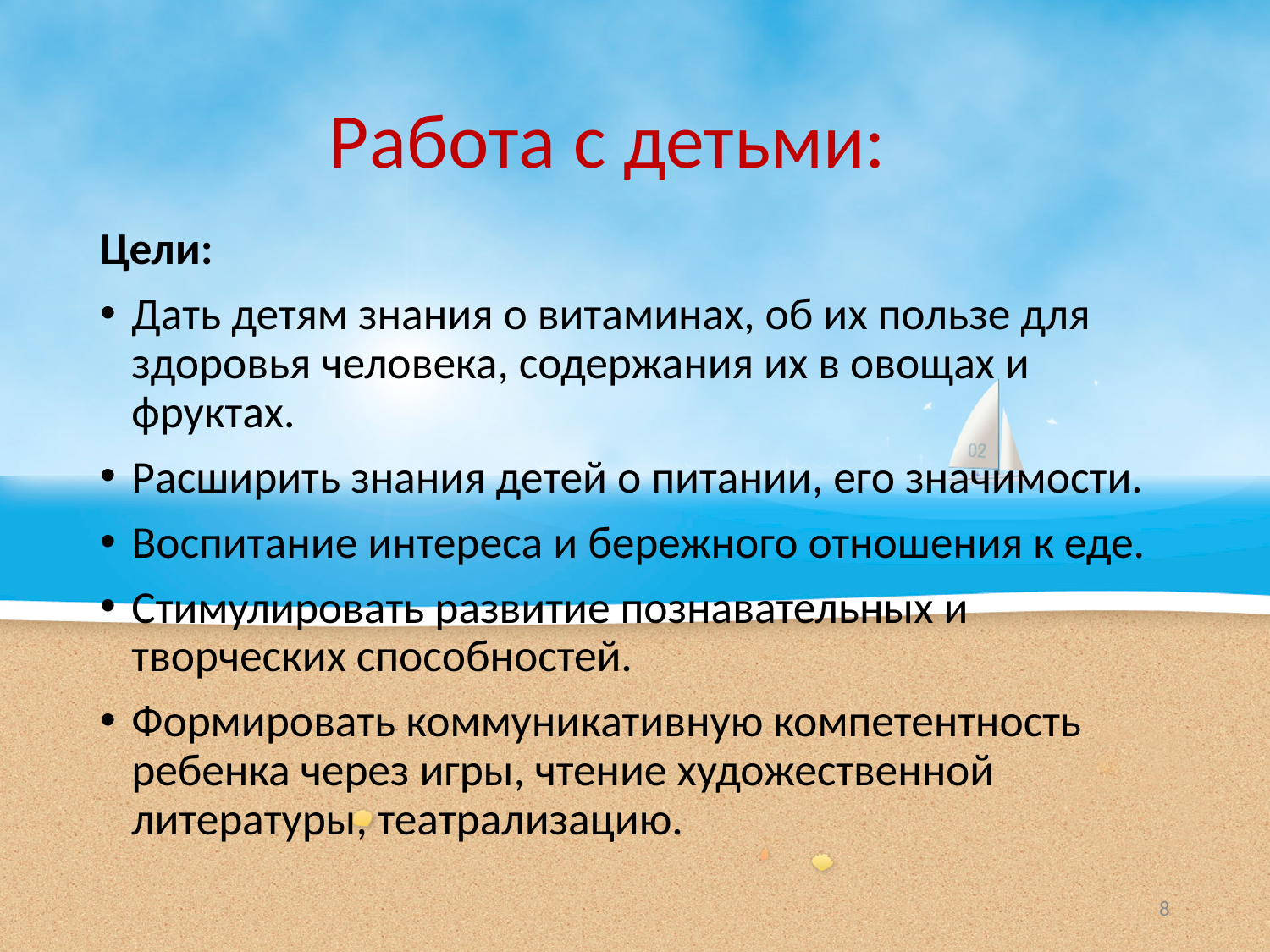

# Работа с детьми:
Цели:
Дать детям знания о витаминах, об их пользе для здоровья человека, содержания их в овощах и фруктах.
Расширить знания детей о питании, его значимости.
Воспитание интереса и бережного отношения к еде.
Стимулировать развитие познавательных и творческих способностей.
Формировать коммуникативную компетентность ребенка через игры, чтение художественной литературы, театрализацию.

8